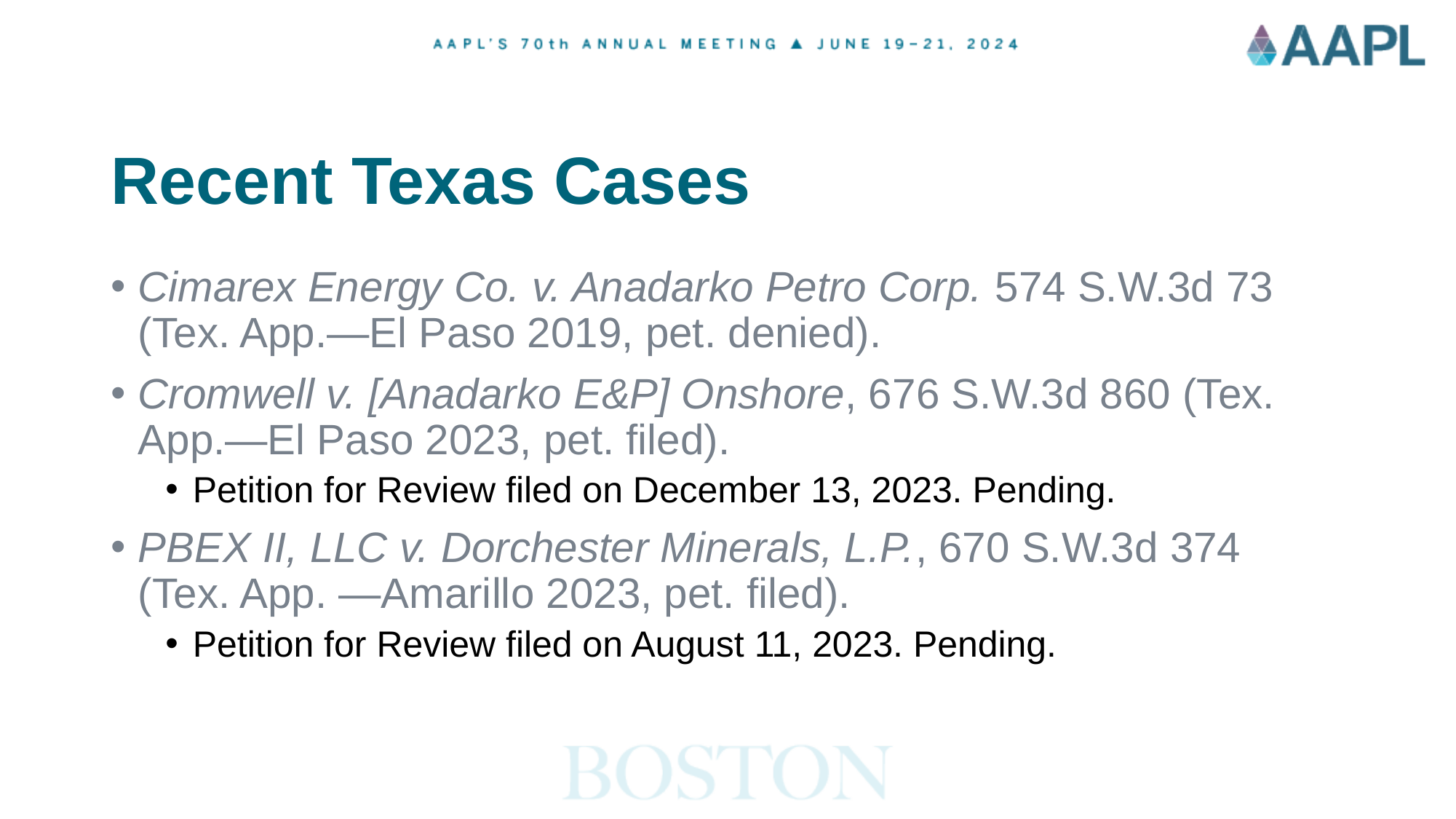

# Recent Texas Cases​
Cimarex Energy Co. v. Anadarko Petro Corp. 574 S.W.3d 73 (Tex. App.—El Paso 2019, pet. denied).​
Cromwell v. [Anadarko E&P] Onshore, 676 S.W.3d 860 (Tex. App.—El Paso 2023, pet. filed).​
Petition for Review filed on December 13, 2023. Pending.​
PBEX II, LLC v. Dorchester Minerals, L.P., 670 S.W.3d 374 (Tex. App. —Amarillo 2023, pet. filed).​
Petition for Review filed on August 11, 2023. Pending.​